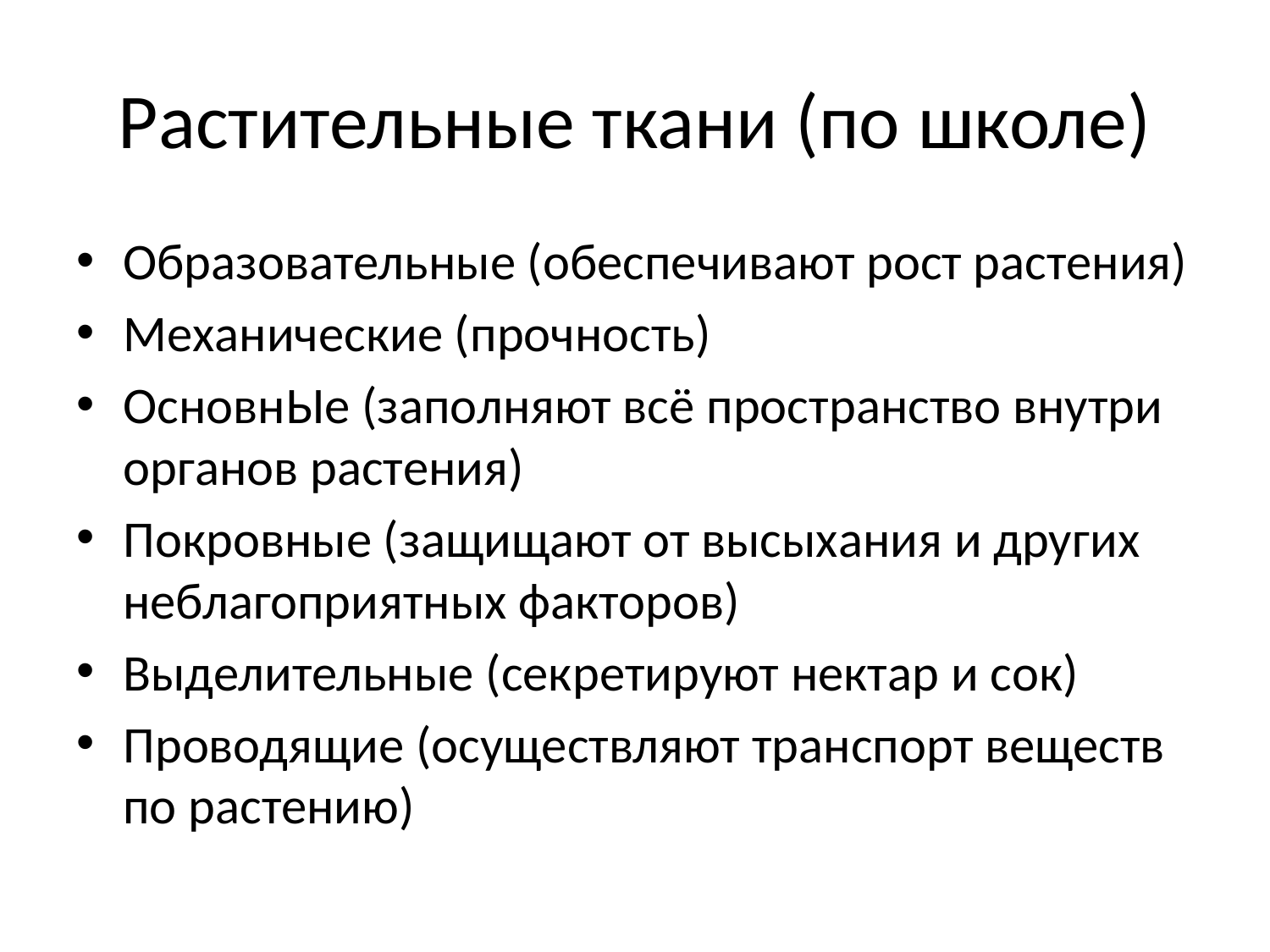

# Растительные ткани (по школе)
Образовательные (обеспечивают рост растения)
Механические (прочность)
ОсновнЫе (заполняют всё пространство внутри органов растения)
Покровные (защищают от высыхания и других неблагоприятных факторов)
Выделительные (секретируют нектар и сок)
Проводящие (осуществляют транспорт веществ по растению)